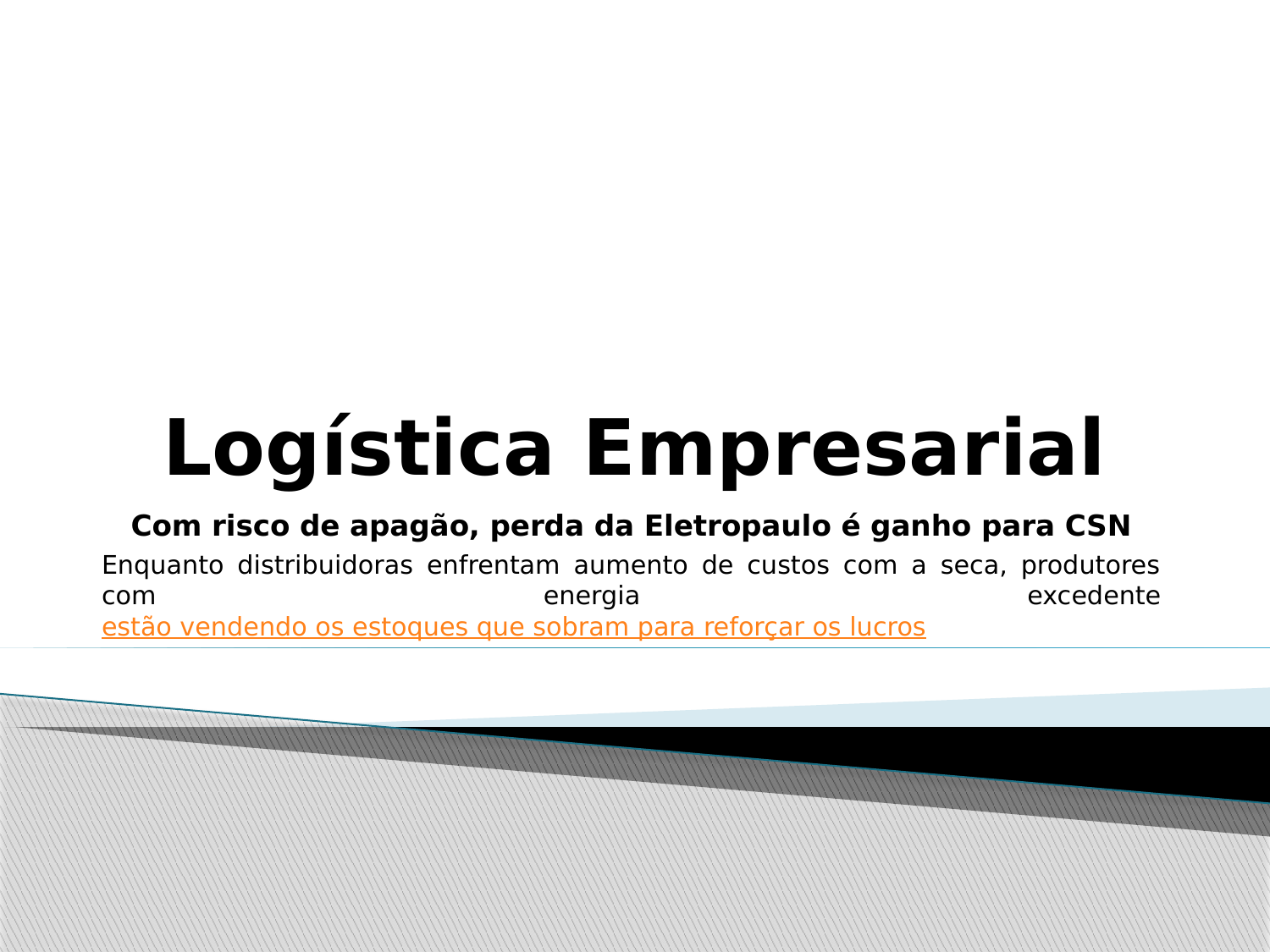

# Logística Empresarial
Com risco de apagão, perda da Eletropaulo é ganho para CSN
Enquanto distribuidoras enfrentam aumento de custos com a seca, produtores com energia excedente estão vendendo os estoques que sobram para reforçar os lucros